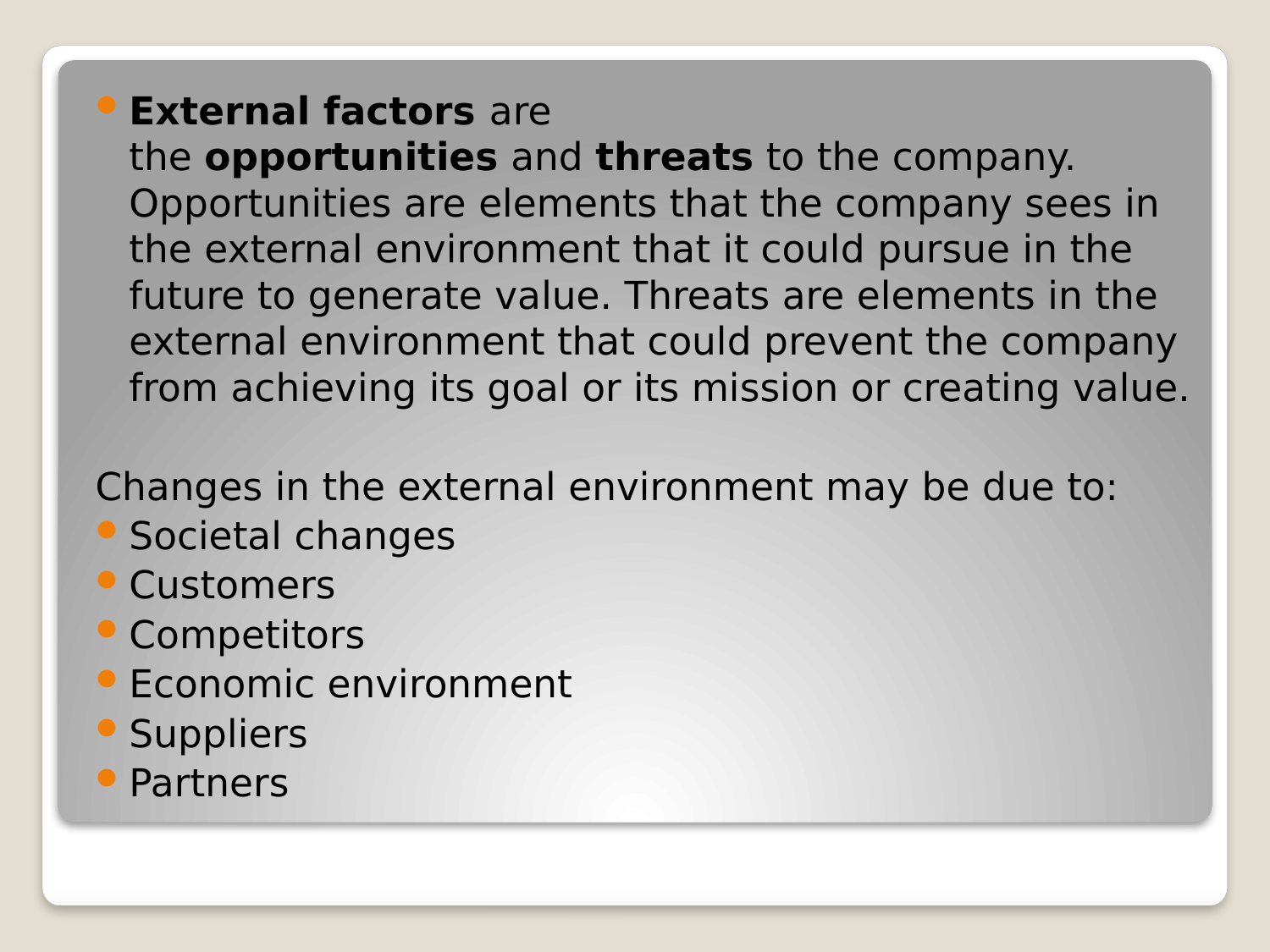

External factors are the opportunities and threats to the company. Opportunities are elements that the company sees in the external environment that it could pursue in the future to generate value. Threats are elements in the external environment that could prevent the company from achieving its goal or its mission or creating value.

Changes in the external environment may be due to:
Societal changes
Customers
Competitors
Economic environment
Suppliers
Partners